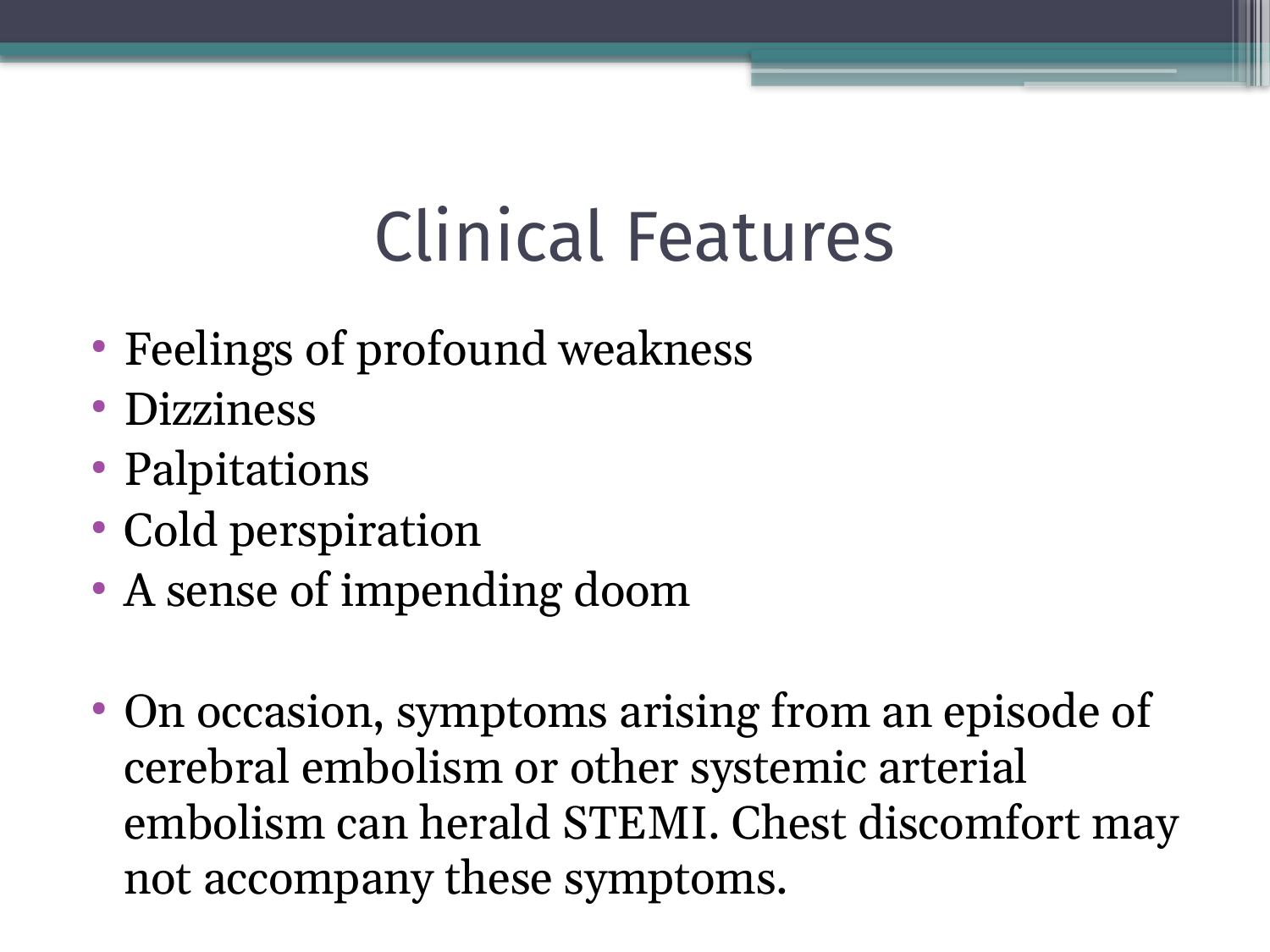

# Clinical Features
Feelings of profound weakness
Dizziness
Palpitations
Cold perspiration
A sense of impending doom

On occasion, symptoms arising from an episode of cerebral embolism or other systemic arterial embolism can herald STEMI. Chest discomfort may not accompany these symptoms.